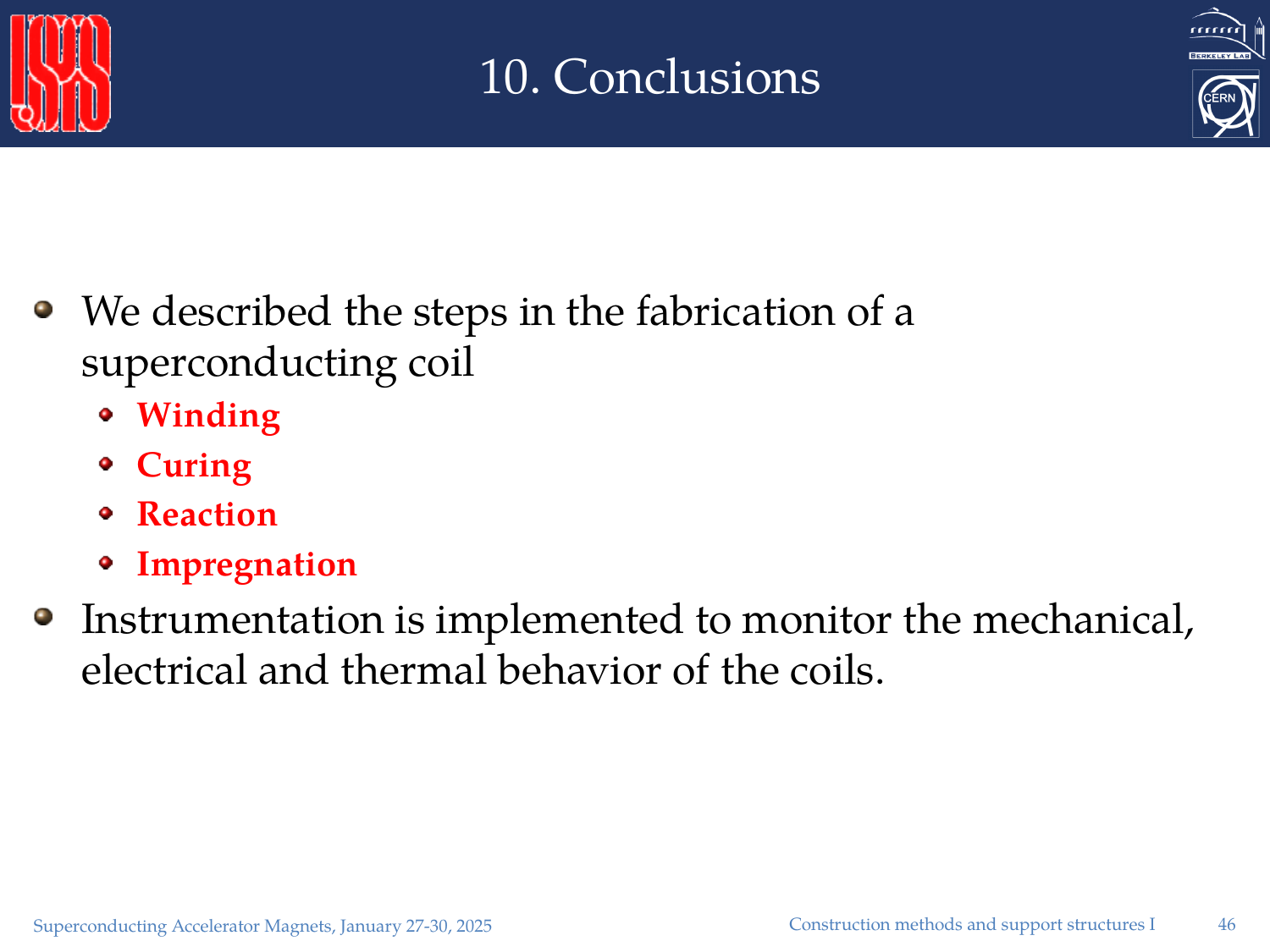

# 10. Conclusions

We described the steps in the fabrication of a superconducting coil
Winding
Curing
Reaction
Impregnation
Instrumentation is implemented to monitor the mechanical, electrical and thermal behavior of the coils.
Construction methods and support structures I
46
Superconducting Accelerator Magnets, January 27-30, 2025